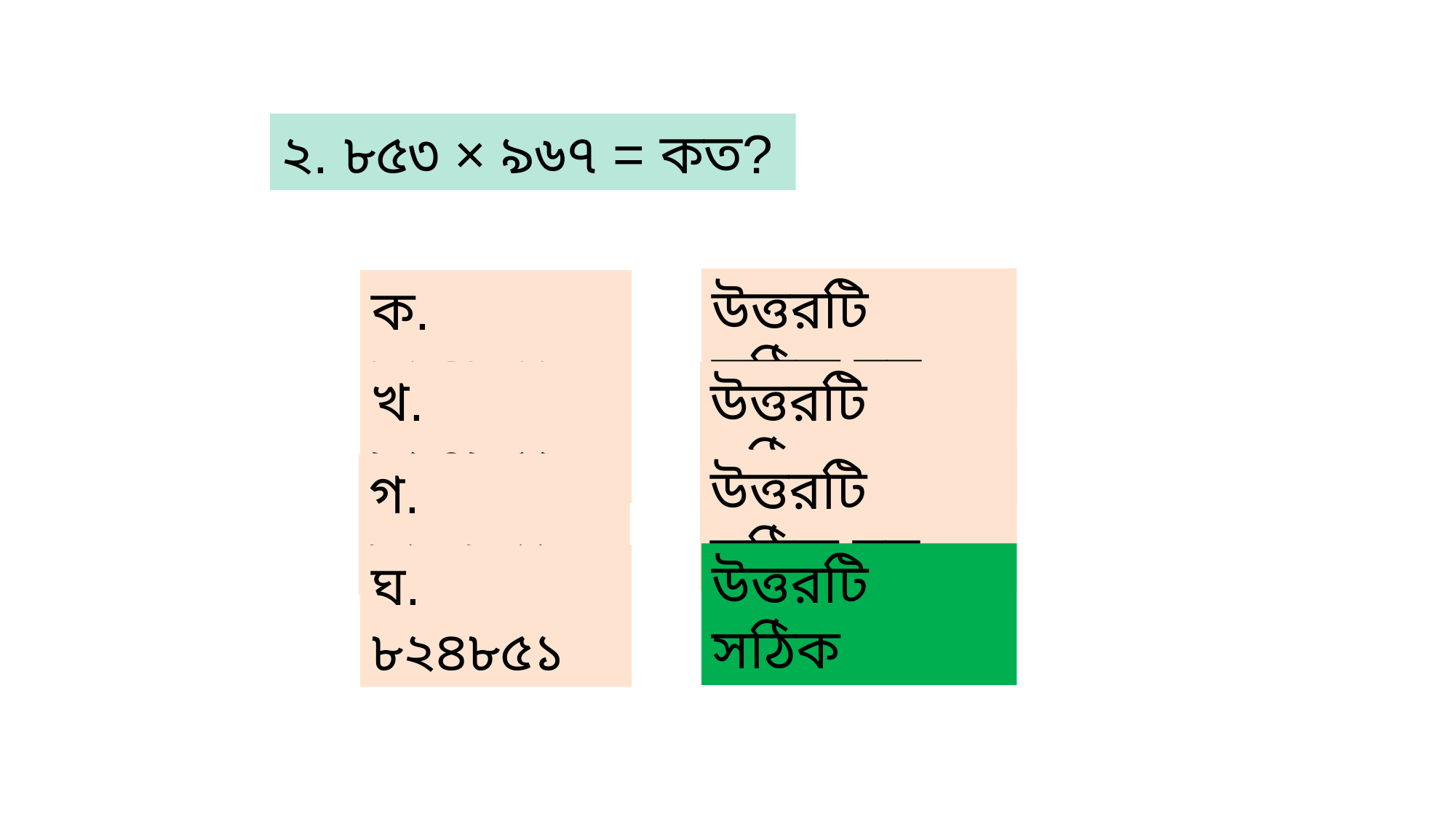

২. ৮৫৩ × ৯৬৭ = কত?
উত্তরটি সঠিক নয়
ক. ৮২৪৮৫২
উত্তরটি সঠিক নয়
খ. ৮২৭৮৫১
উত্তরটি সঠিক নয়
গ. ৮২৩৮৫১
উত্তরটি সঠিক
ঘ. ৮২৪৮৫১